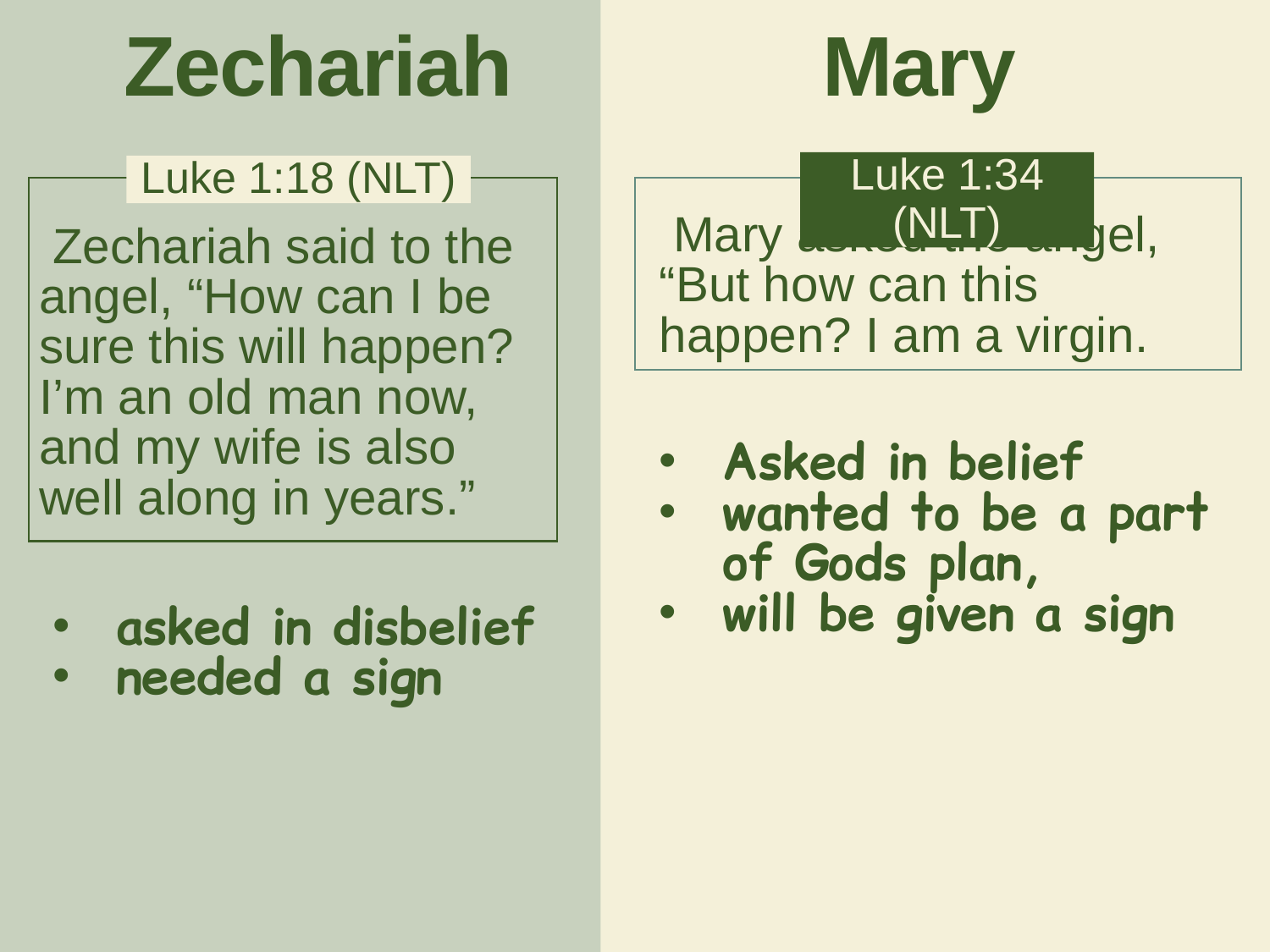

Zechariah
Mary
Luke 1:34 (NLT)
Luke 1:18 (NLT)

 Mary asked the angel, “But how can this happen? I am a virgin.
 Zechariah said to the angel, “How can I be sure this will happen? I’m an old man now, and my wife is also well along in years.”
Asked in belief
wanted to be a part of Gods plan,
will be given a sign
asked in disbelief
needed a sign